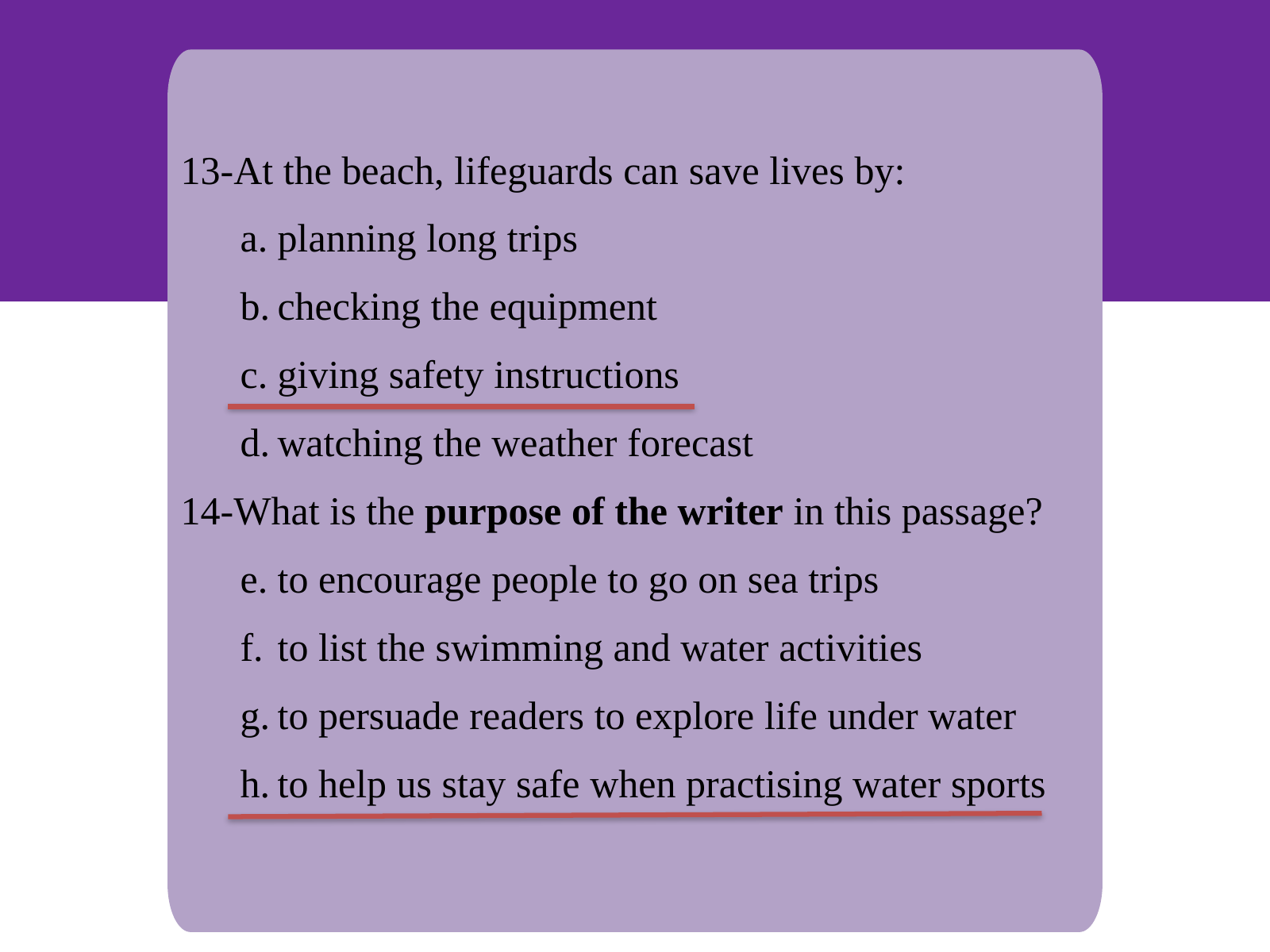

13-At the beach, lifeguards can save lives by:
planning long trips
checking the equipment
giving safety instructions
watching the weather forecast
14-What is the purpose of the writer in this passage?
to encourage people to go on sea trips
to list the swimming and water activities
to persuade readers to explore life under water
to help us stay safe when practising water sports